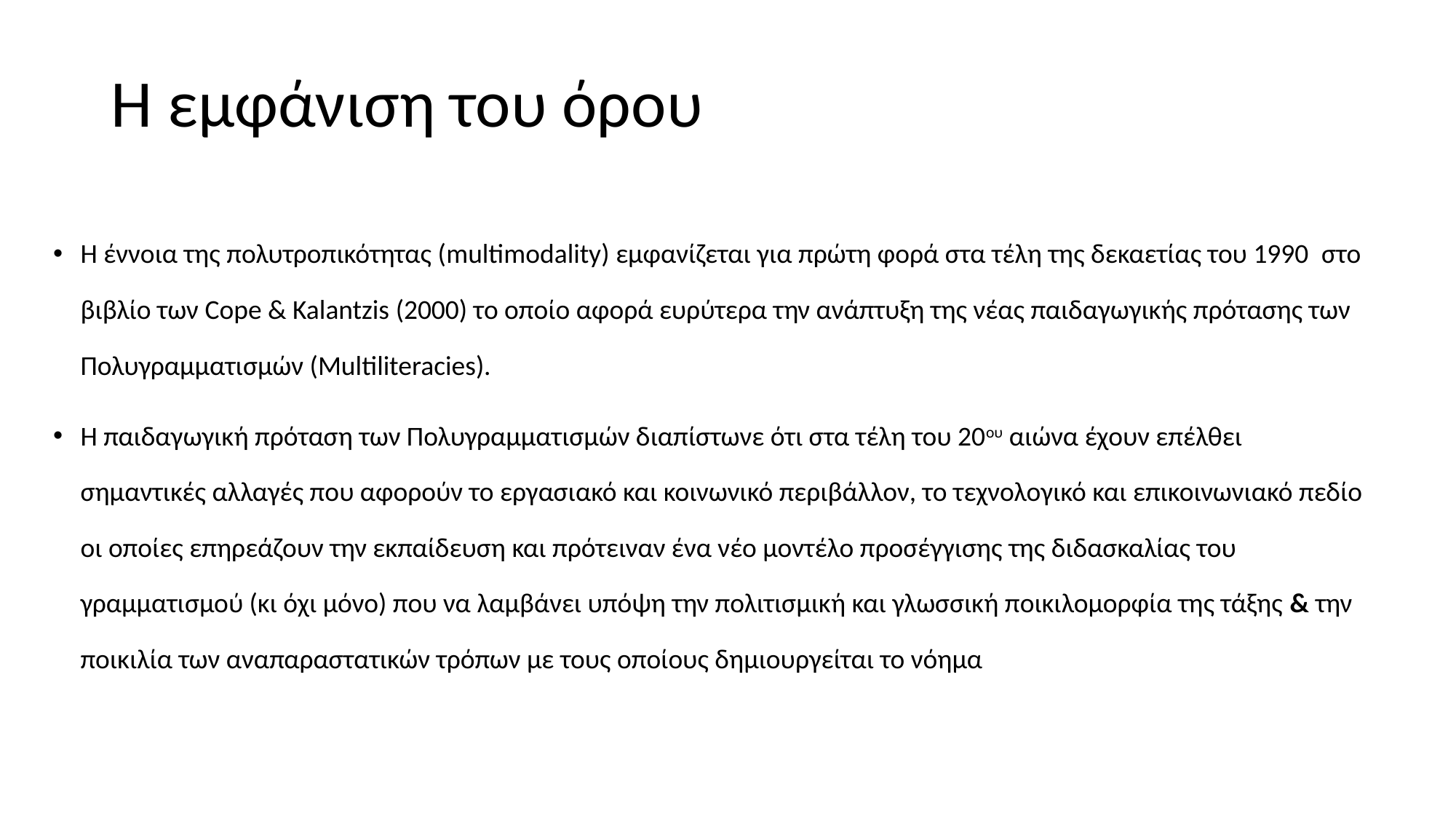

# Η εμφάνιση του όρου
Η έννοια της πολυτροπικότητας (multimodality) εμφανίζεται για πρώτη φορά στα τέλη της δεκαετίας του 1990  στο βιβλίο των Cope & Kalantzis (2000) το οποίο αφορά ευρύτερα την ανάπτυξη της νέας παιδαγωγικής πρότασης των Πολυγραμματισμών (Multiliteracies).
Η παιδαγωγική πρόταση των Πολυγραμματισμών διαπίστωνε ότι στα τέλη του 20ου αιώνα έχουν επέλθει σημαντικές αλλαγές που αφορούν το εργασιακό και κοινωνικό περιβάλλον, το τεχνολογικό και επικοινωνιακό πεδίο οι οποίες επηρεάζουν την εκπαίδευση και πρότειναν ένα νέο μοντέλο προσέγγισης της διδασκαλίας του γραμματισμού (κι όχι μόνο) που να λαμβάνει υπόψη την πολιτισμική και γλωσσική ποικιλομορφία της τάξης & την ποικιλία των αναπαραστατικών τρόπων με τους οποίους δημιουργείται το νόημα